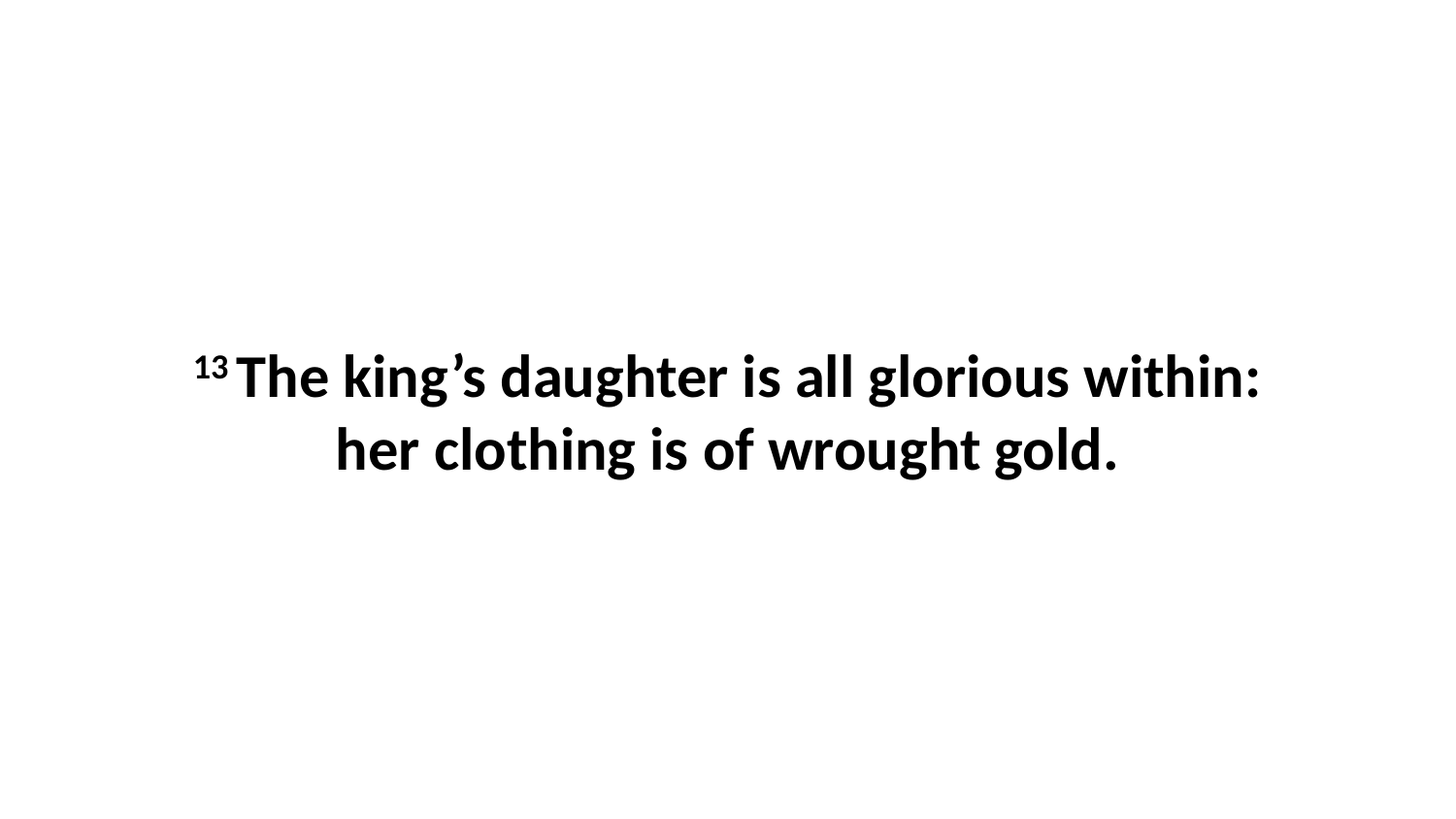

13 The king’s daughter is all glorious within: her clothing is of wrought gold.